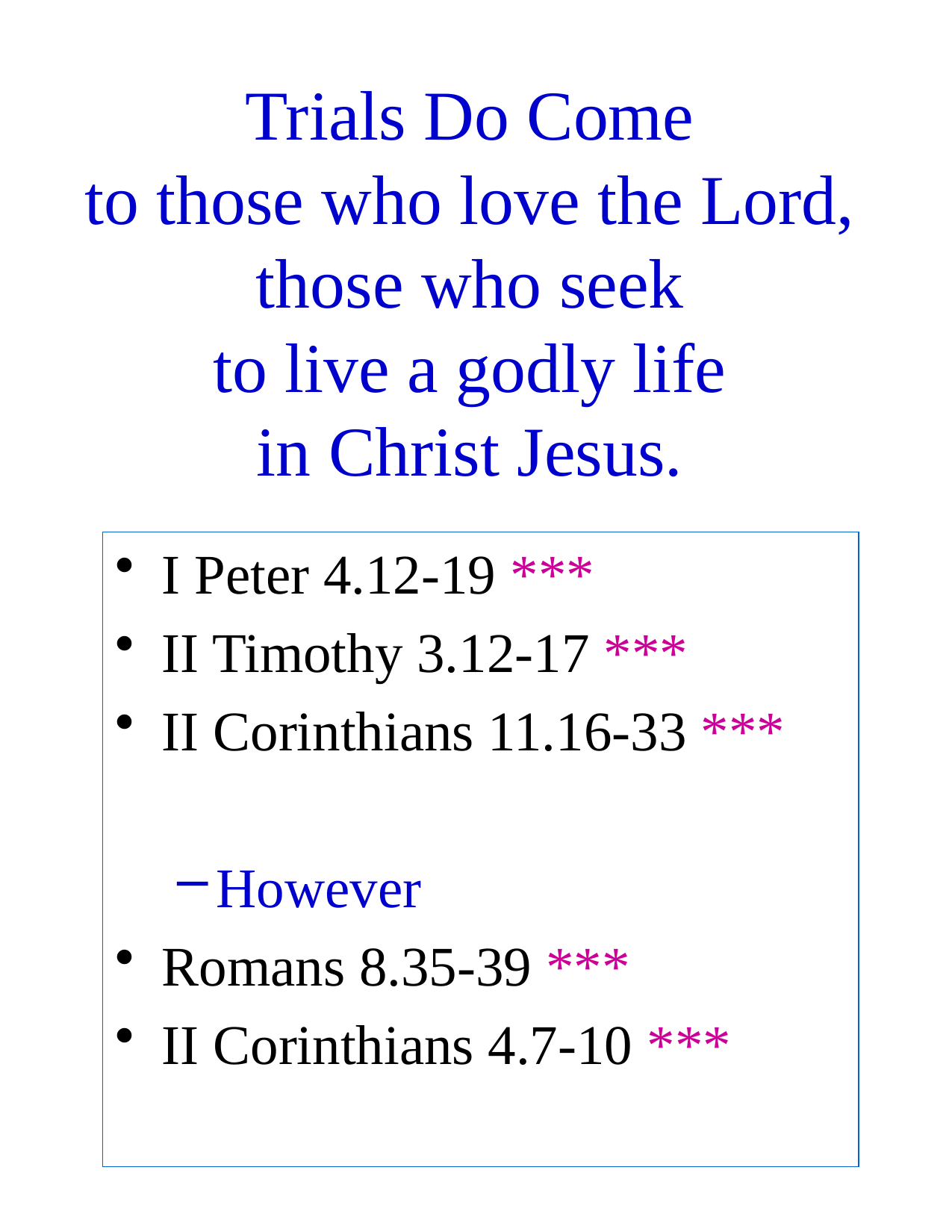

# Trials Do Come to those who love the Lord, those who seek to live a godly life in Christ Jesus.
I Peter 4.12-19 ***
II Timothy 3.12-17 ***
II Corinthians 11.16-33 ***

However
Romans 8.35-39 ***
II Corinthians 4.7-10 ***